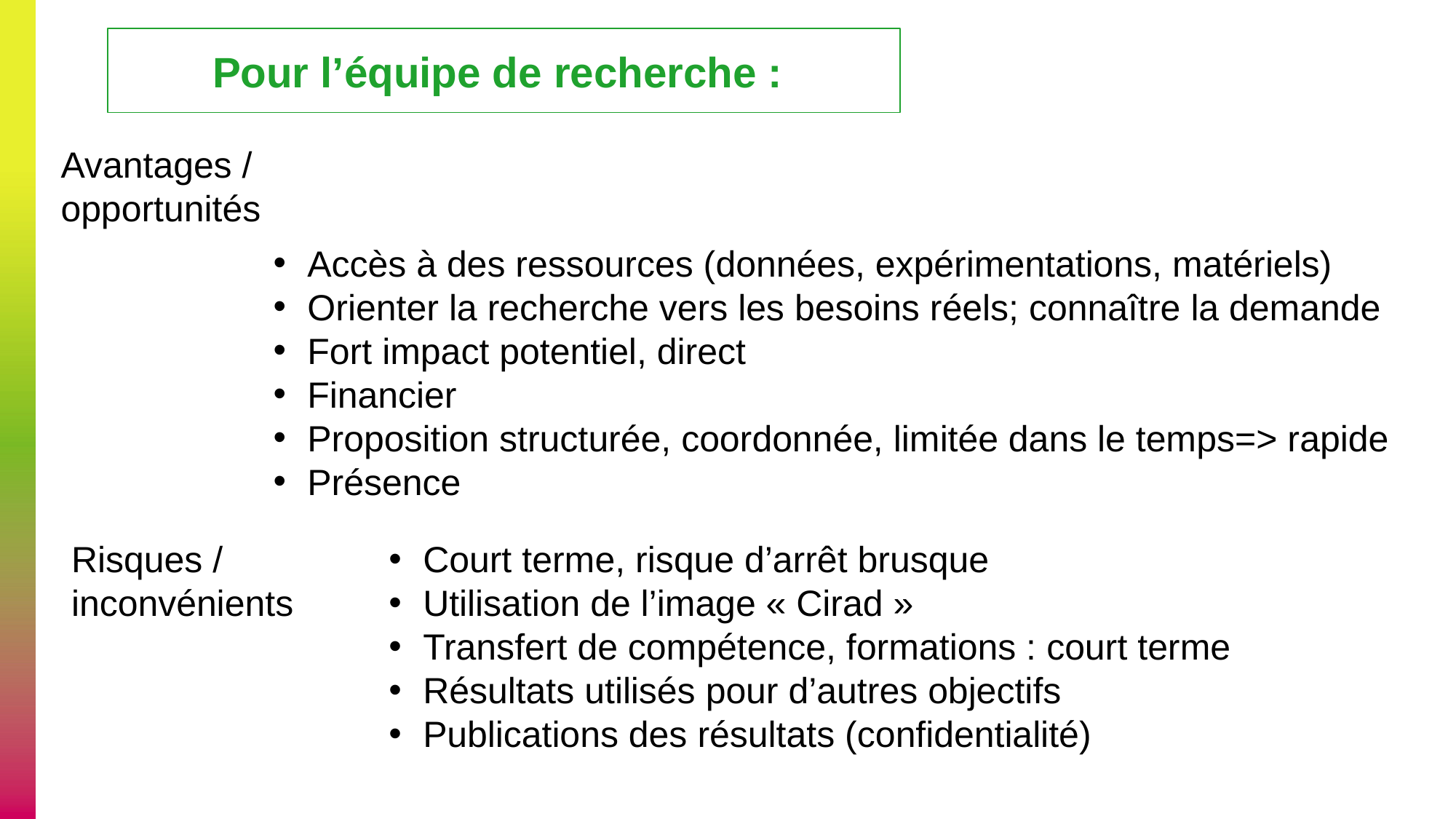

Pour l’équipe de recherche :
Avantages / opportunités
Accès à des ressources (données, expérimentations, matériels)
Orienter la recherche vers les besoins réels; connaître la demande
Fort impact potentiel, direct
Financier
Proposition structurée, coordonnée, limitée dans le temps=> rapide
Présence
Risques / inconvénients
Court terme, risque d’arrêt brusque
Utilisation de l’image « Cirad »
Transfert de compétence, formations : court terme
Résultats utilisés pour d’autres objectifs
Publications des résultats (confidentialité)